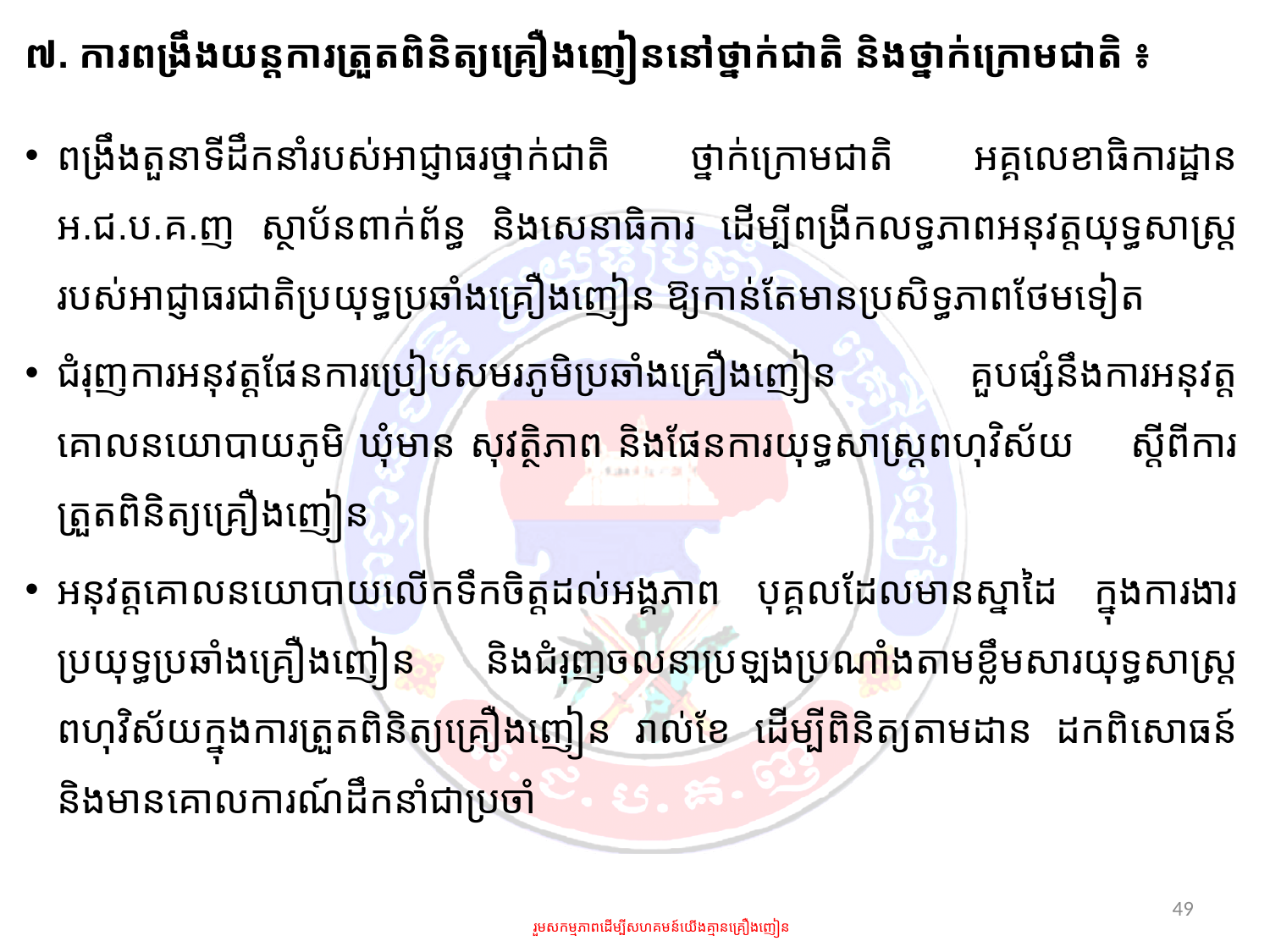

៧. ការពង្រឹងយន្តការត្រួតពិនិត្យគ្រឿងញៀននៅថ្នាក់ជាតិ និងថ្នាក់ក្រោមជាតិ ៖

ពង្រឹងតួនាទីដឹកនាំរបស់អាជ្ញាធរថ្នាក់ជាតិ ថ្នាក់ក្រោមជាតិ អគ្គលេខាធិការដ្ឋាន អ.ជ.ប.គ.ញ ស្ថាប័នពាក់ព័ន្ធ និងសេនាធិការ ដើម្បីពង្រីកលទ្ធភាពអនុវត្តយុទ្ធសាស្រ្តរបស់អាជ្ញាធរជាតិប្រយុទ្ធប្រឆាំងគ្រឿងញៀន ឱ្យកាន់តែមានប្រសិទ្ធភាពថែមទៀត
ជំរុញការអនុវត្តផែនការប្រៀបសមរភូមិប្រឆាំងគ្រឿងញៀន គួបផ្សំនឹងការអនុវត្តគោលនយោបាយភូមិ ឃុំមាន សុវត្ថិភាព និងផែនការយុទ្ធសាស្រ្តពហុវិស័យ​​    ស្តីពីការត្រួត​​​​​​ពិនិត្យគ្រឿងញៀន
អនុវត្តគោលនយោបាយលើកទឹកចិត្តដល់អង្គភាព បុគ្គលដែលមានស្នាដៃ ក្នុងការងារប្រយុទ្ធប្រឆាំងគ្រឿងញៀន និងជំរុញចលនាប្រឡងប្រណាំងតាមខ្លឹមសារយុទ្ធសាស្រ្តពហុវិស័យក្នុងការត្រួតពិនិត្យគ្រឿងញៀន រាល់ខែ ដើម្បីពិនិត្យតាមដាន ដកពិសោធន៍​ និងមាន​គោល​ការណ៍ដឹកនាំជាប្រចាំ
49
រួមសកម្មភាពដើម្បីសហគមន៍យើងគ្មានគ្រឿងញៀន